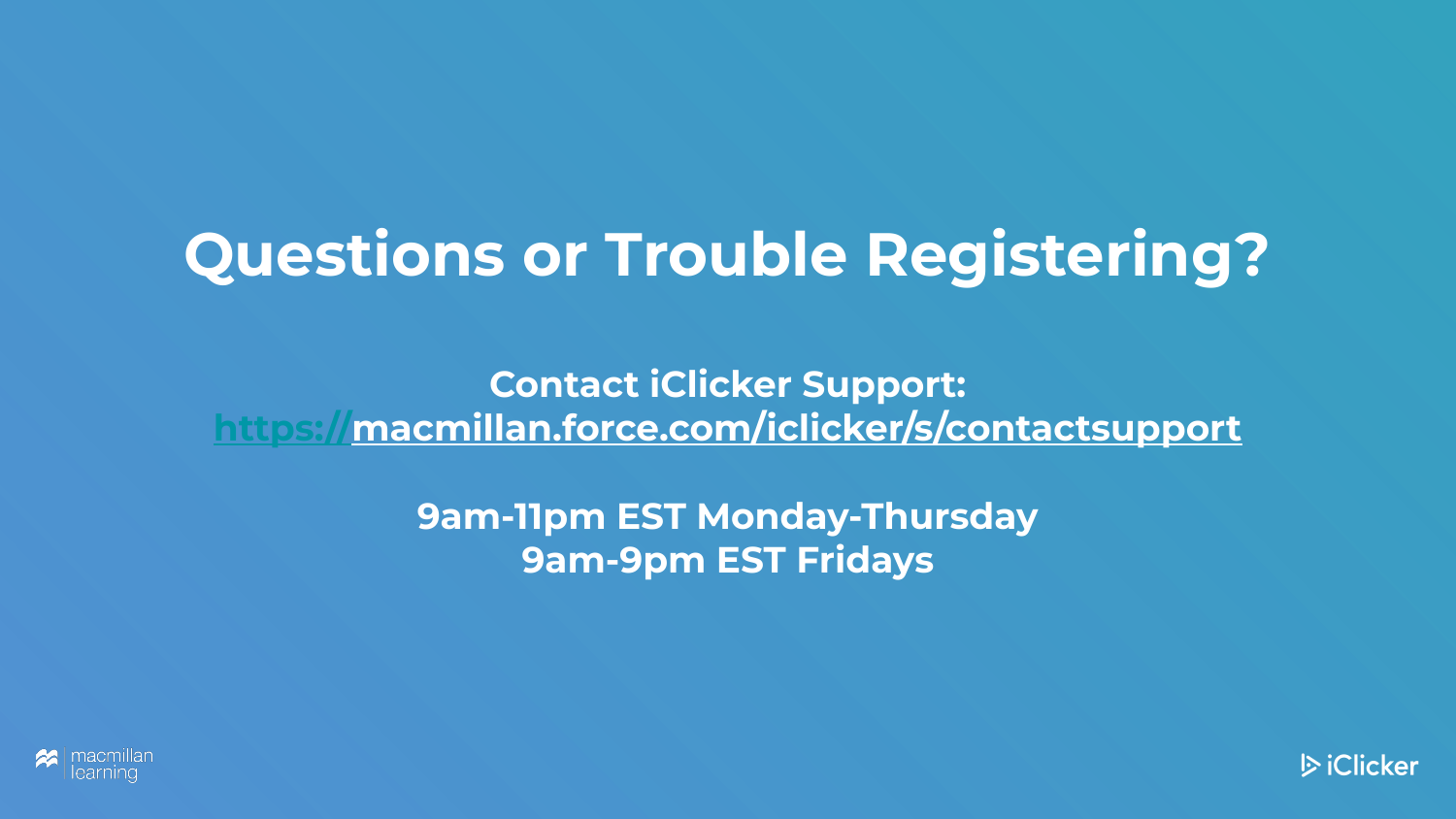

# Questions or Trouble Registering? Contact iClicker Support: https://macmillan.force.com/iclicker/s/contactsupport 9am-11pm EST Monday-Thursday 9am-9pm EST Fridays